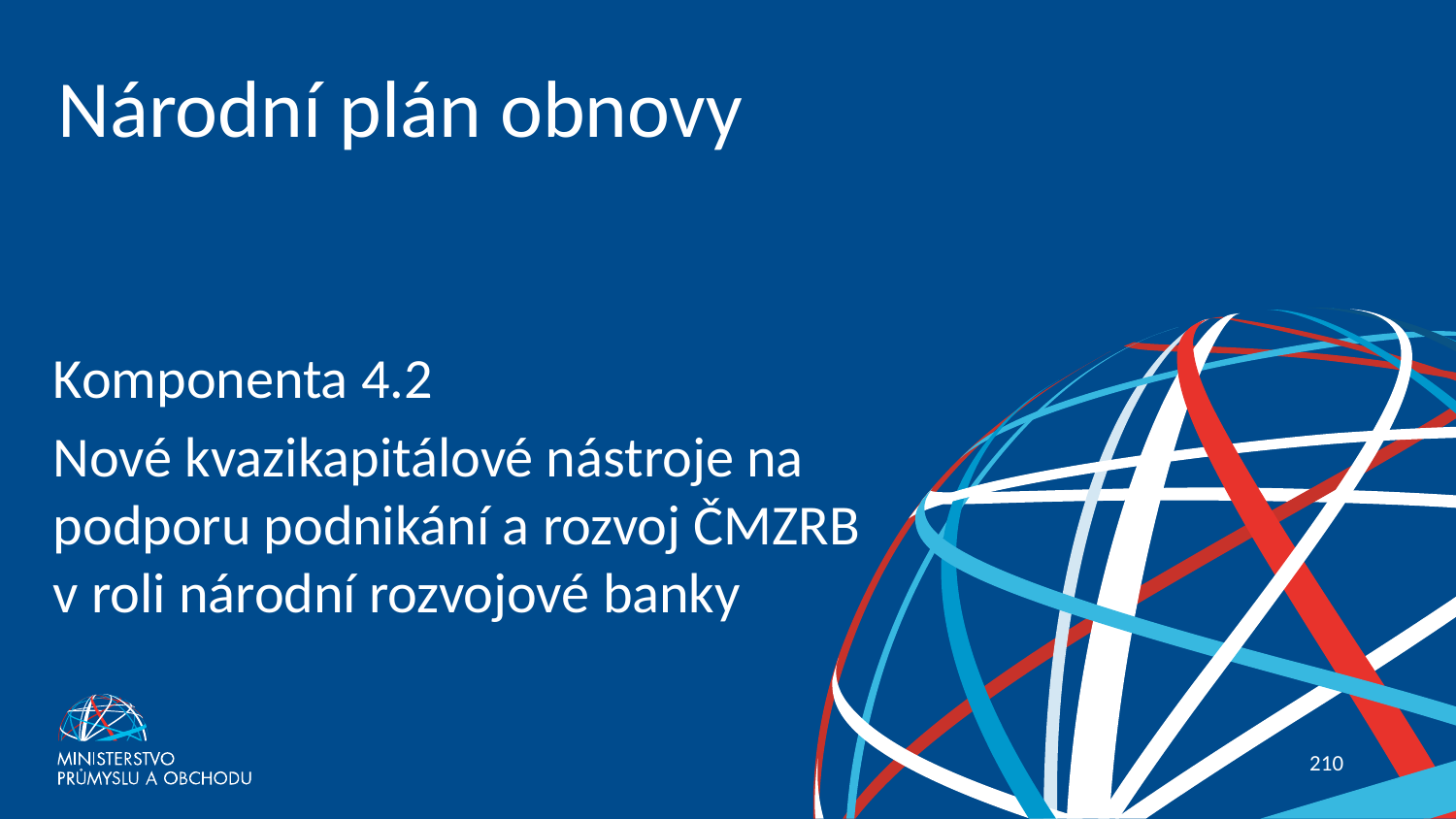

# Národní plán obnovy
Komponenta 4.2
Nové kvazikapitálové nástroje na podporu podnikání a rozvoj ČMZRB v roli národní rozvojové banky